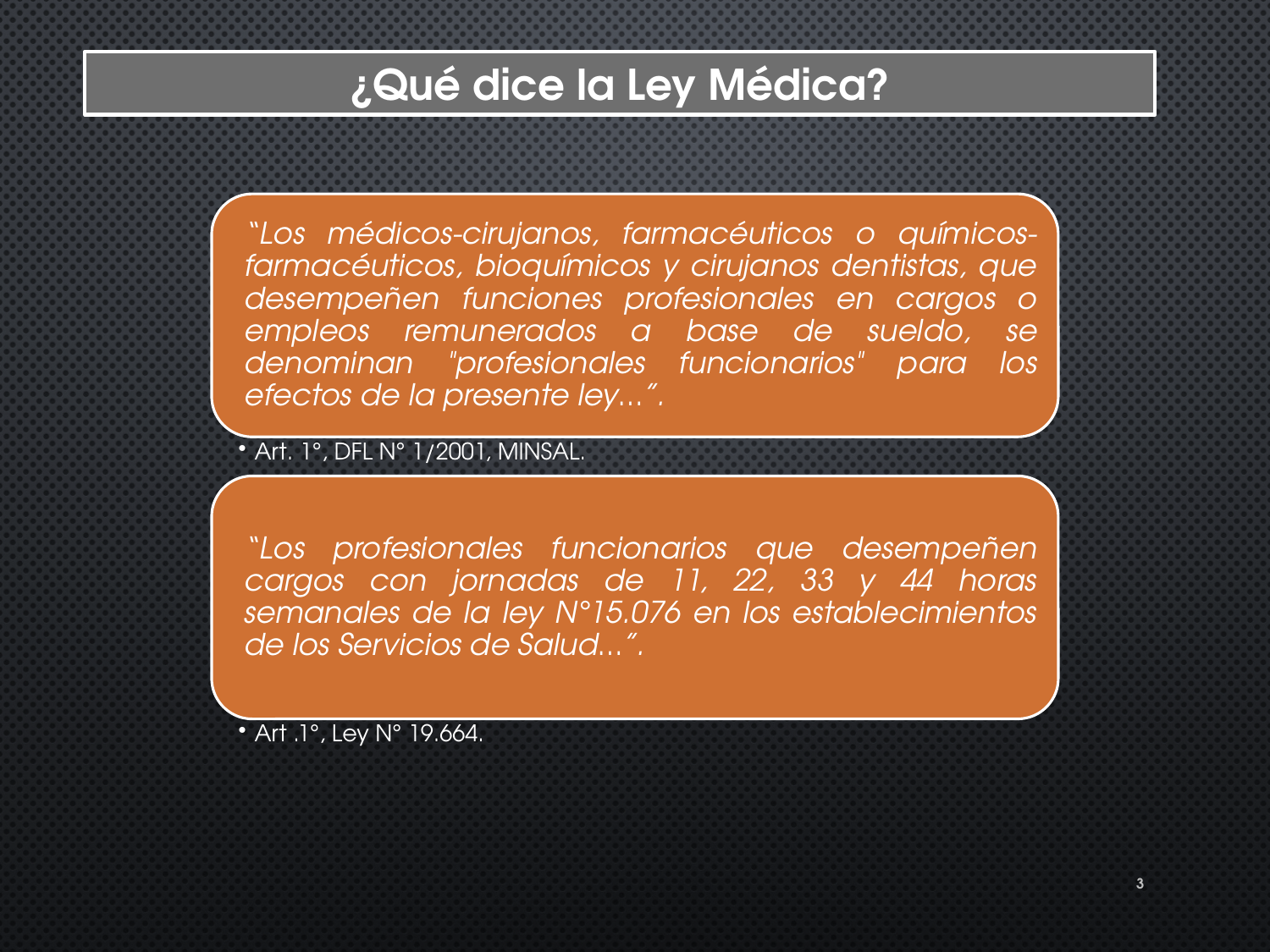

¿Qué dice la Ley Médica?
“Los médicos-cirujanos, farmacéuticos o químicos-farmacéuticos, bioquímicos y cirujanos dentistas, que desempeñen funciones profesionales en cargos o empleos remunerados a base de sueldo, se denominan "profesionales funcionarios" para los efectos de la presente ley…”.
Art. 1°, DFL N° 1/2001, MINSAL.
“Los profesionales funcionarios que desempeñen cargos con jornadas de 11, 22, 33 y 44 horas semanales de la ley N°15.076 en los establecimientos de los Servicios de Salud…”.
Art .1°, Ley N° 19.664.
3